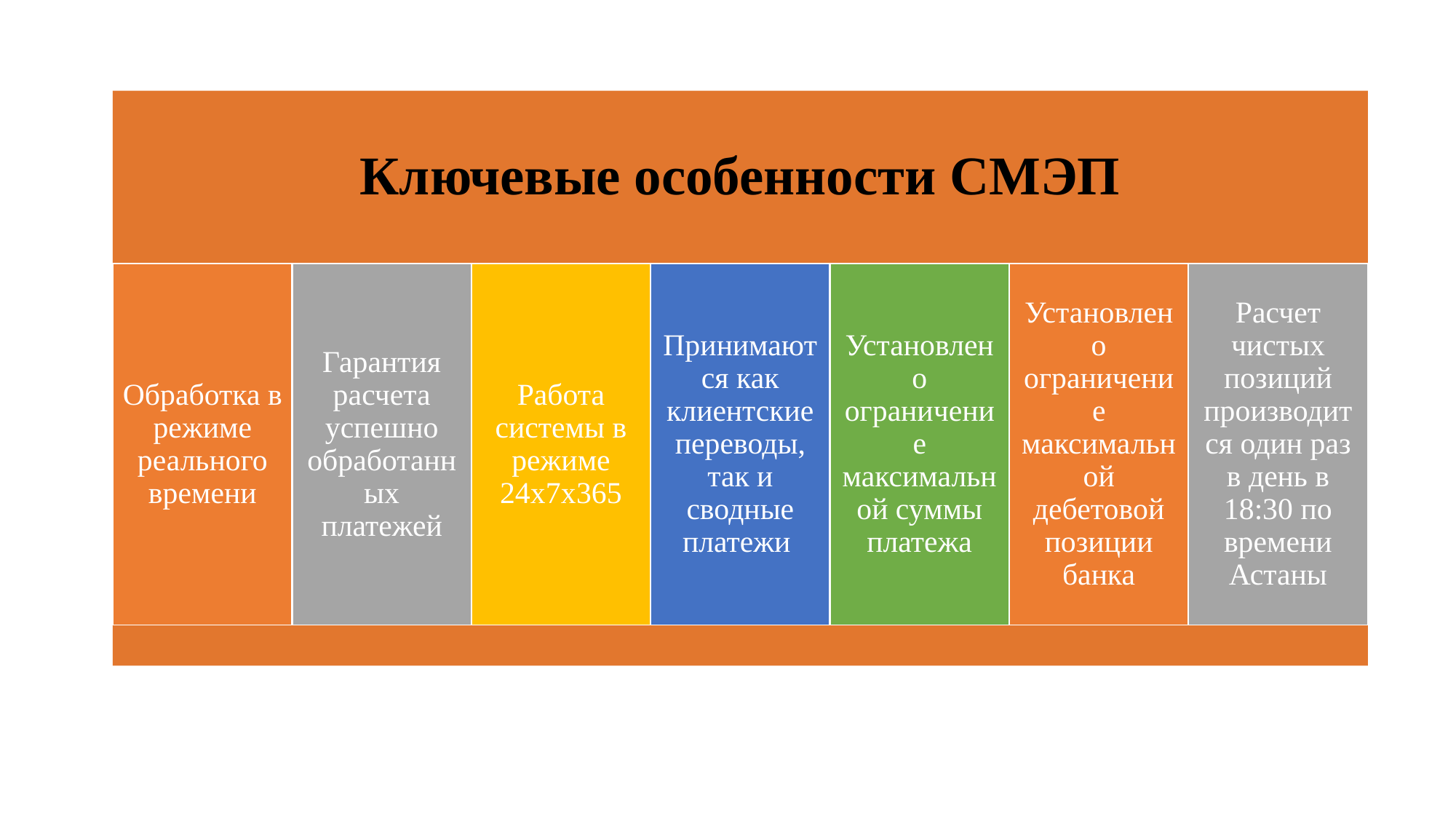

Ключевые особенности СМЭП
Обработка в режиме реального времени
Гарантия расчета успешно обработанных платежей
Работа системы в режиме 24х7х365
Принимаются как клиентские переводы, так и сводные платежи
Установлено ограничение максимальной суммы платежа
Установлено ограничение максимальной дебетовой позиции банка
Расчет чистых позиций производится один раз в день в 18:30 по времени Астаны